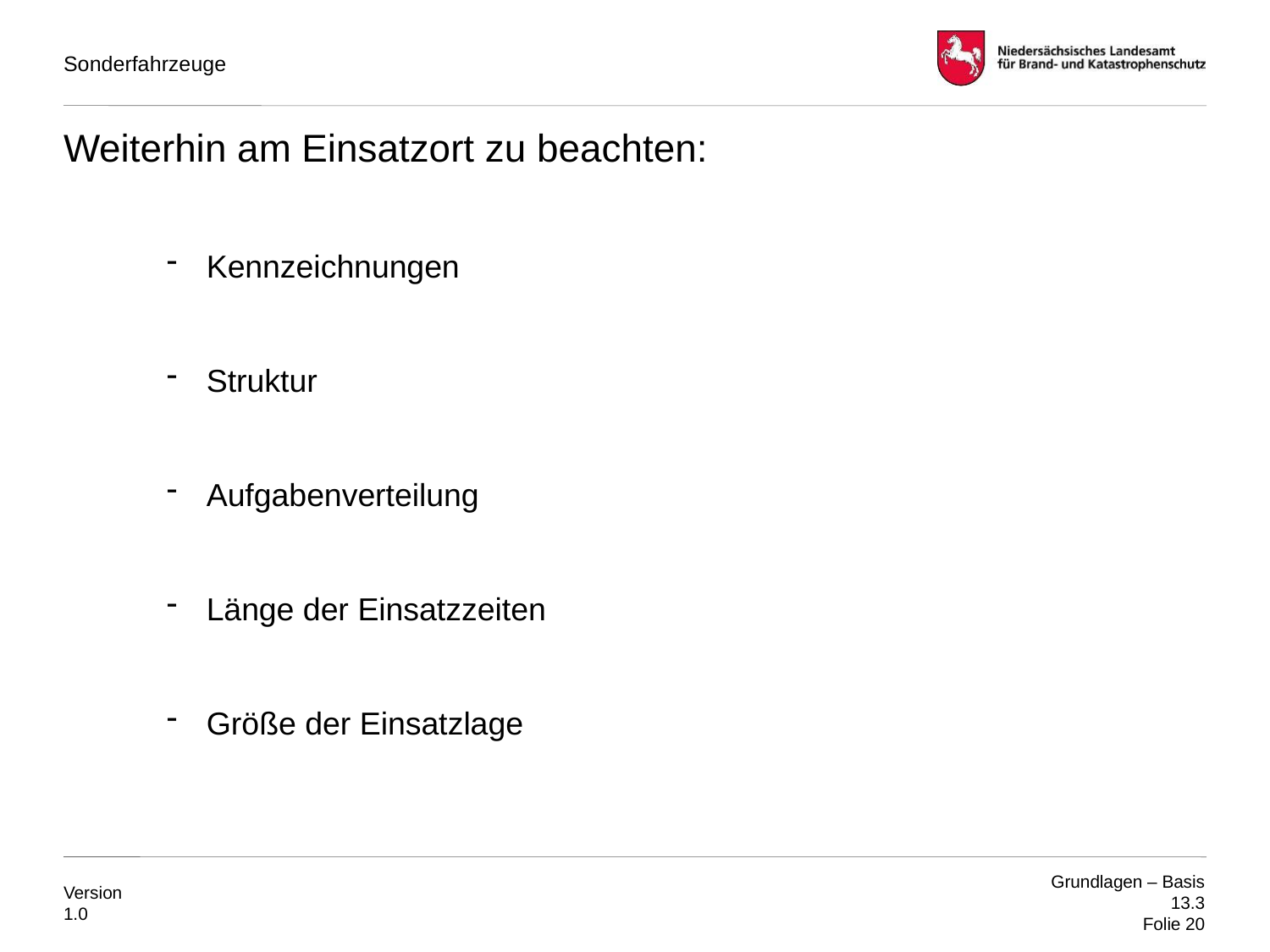

# Weiterhin am Einsatzort zu beachten:
Kennzeichnungen

Struktur

Aufgabenverteilung

Länge der Einsatzzeiten

Größe der Einsatzlage